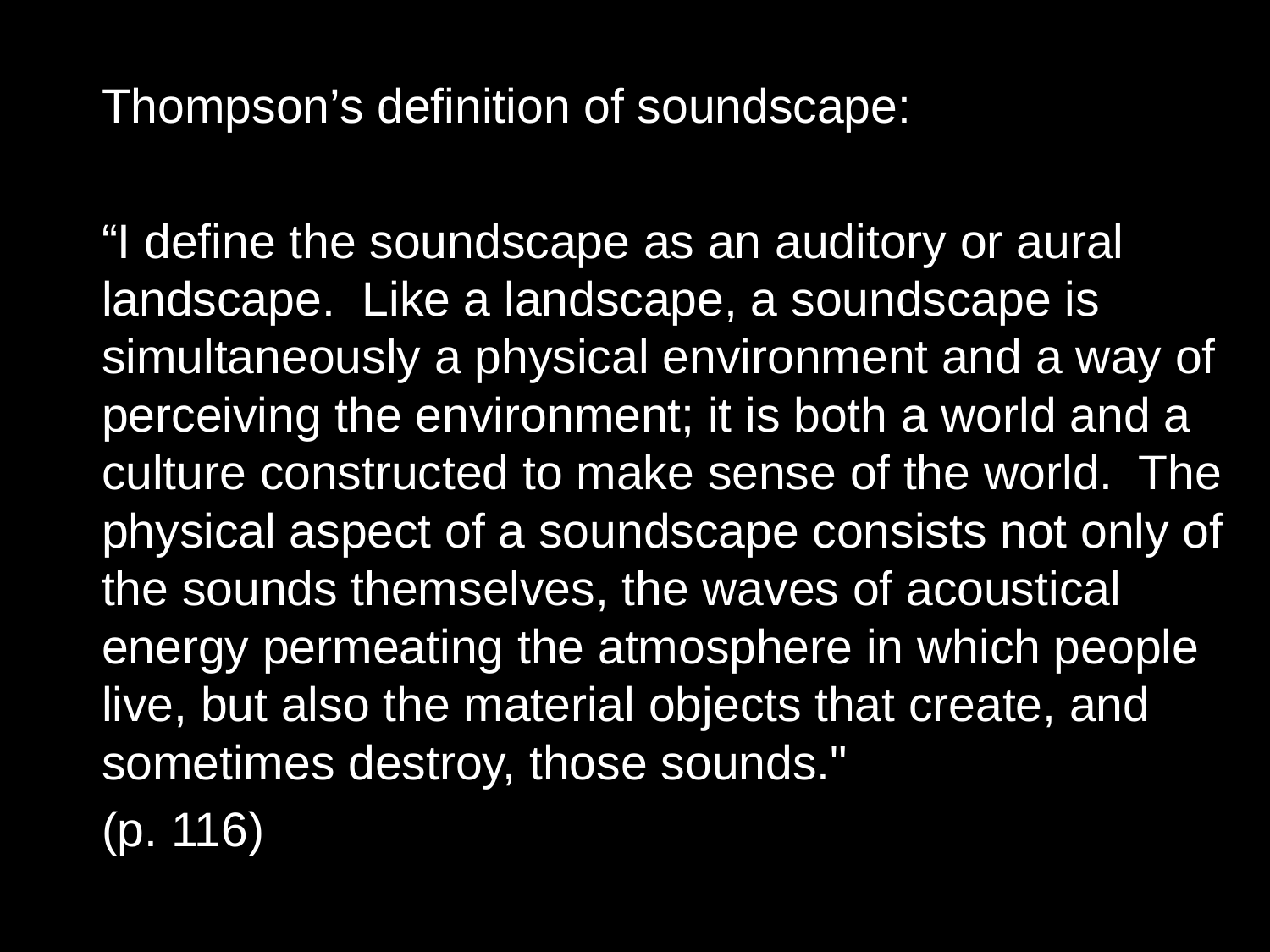

Thompson’s definition of soundscape:

“I define the soundscape as an auditory or aural landscape.  Like a landscape, a soundscape is simultaneously a physical environment and a way of perceiving the environment; it is both a world and a culture constructed to make sense of the world.  The physical aspect of a soundscape consists not only of the sounds themselves, the waves of acoustical energy permeating the atmosphere in which people live, but also the material objects that create, and sometimes destroy, those sounds."
(p. 116)